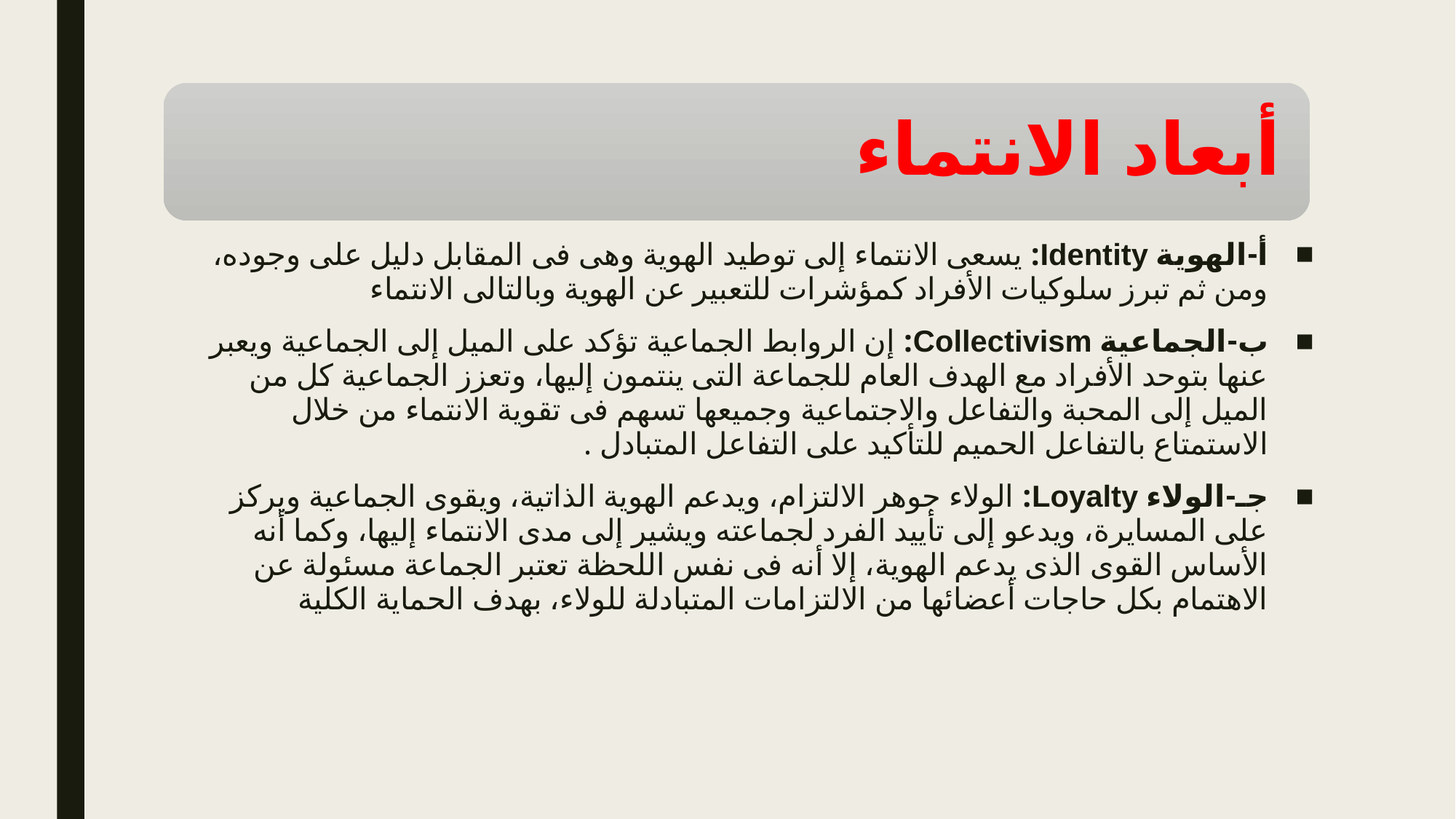

أبعاد الانتماء
أ-الهوية Identity: يسعى الانتماء إلى توطيد الهوية وهى فى المقابل دليل على وجوده، ومن ثم تبرز سلوكيات الأفراد كمؤشرات للتعبير عن الهوية وبالتالى الانتماء
ب-الجماعية Collectivism: إن الروابط الجماعية تؤكد على الميل إلى الجماعية ويعبر عنها بتوحد الأفراد مع الهدف العام للجماعة التى ينتمون إليها، وتعزز الجماعية كل من الميل إلى المحبة والتفاعل والاجتماعية وجميعها تسهم فى تقوية الانتماء من خلال الاستمتاع بالتفاعل الحميم للتأكيد على التفاعل المتبادل .
جـ-الولاء Loyalty: الولاء جوهر الالتزام، ويدعم الهوية الذاتية، ويقوى الجماعية ويركز على المسايرة، ويدعو إلى تأييد الفرد لجماعته ويشير إلى مدى الانتماء إليها، وكما أنه الأساس القوى الذى يدعم الهوية، إلا أنه فى نفس اللحظة تعتبر الجماعة مسئولة عن الاهتمام بكل حاجات أعضائها من الالتزامات المتبادلة للولاء، بهدف الحماية الكلية